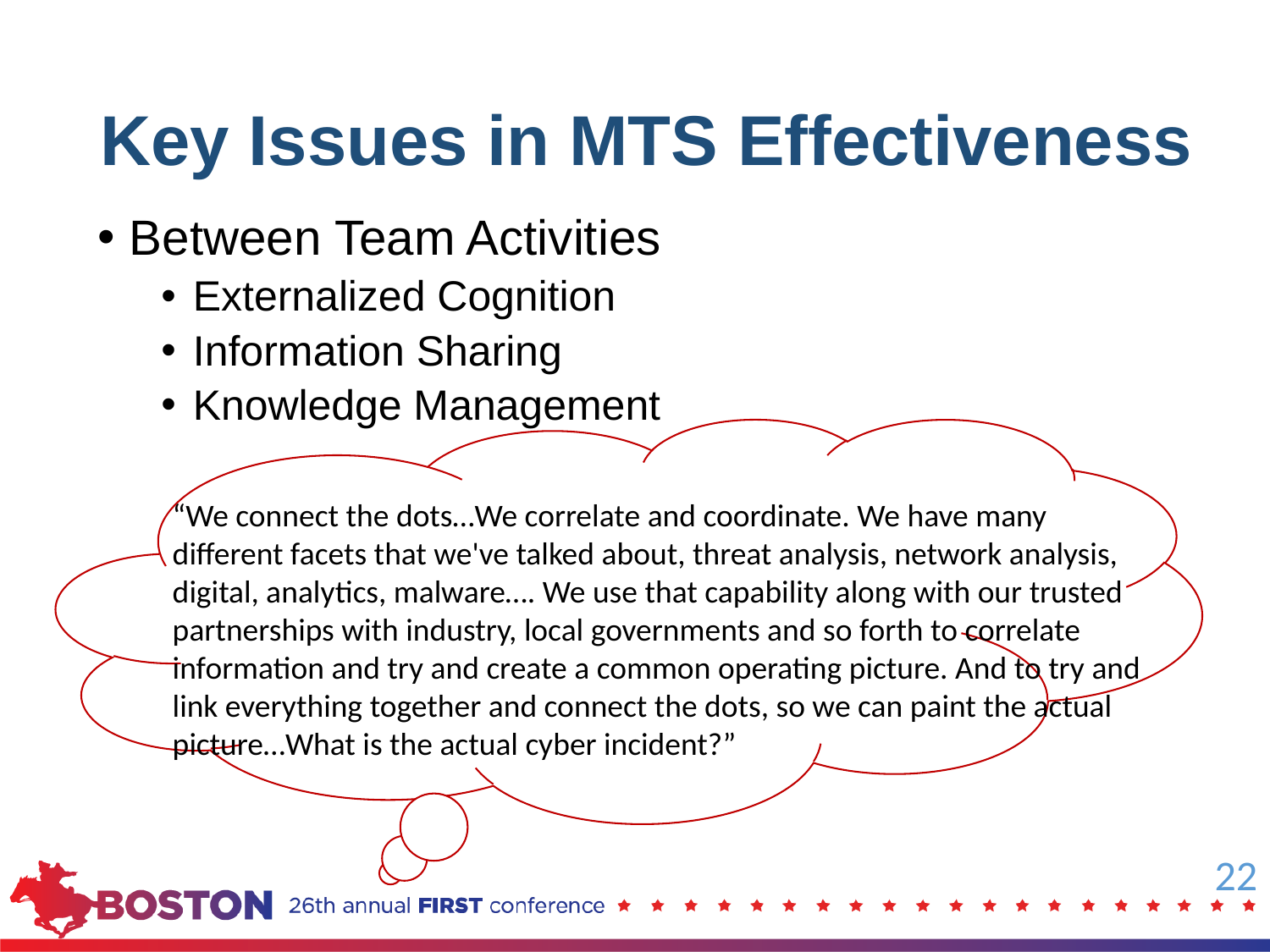

# Key Issues in MTS Effectiveness
Between Team Activities
Externalized Cognition
Information Sharing
Knowledge Management

“We connect the dots…We correlate and coordinate. We have many different facets that we've talked about, threat analysis, network analysis, digital, analytics, malware…. We use that capability along with our trusted partnerships with industry, local governments and so forth to correlate information and try and create a common operating picture. And to try and link everything together and connect the dots, so we can paint the actual picture…What is the actual cyber incident?”
22